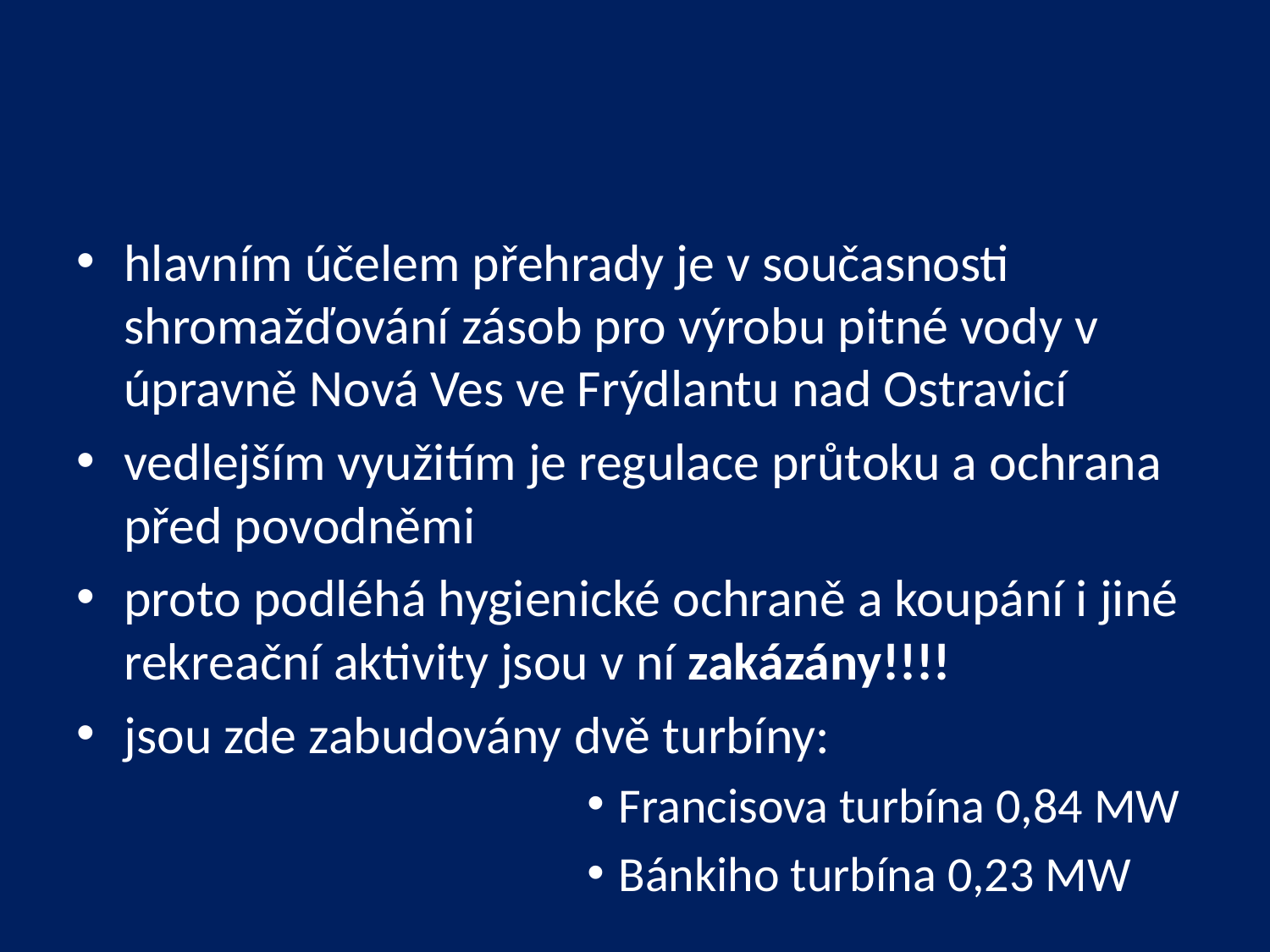

#
hlavním účelem přehrady je v současnosti shromažďování zásob pro výrobu pitné vody v úpravně Nová Ves ve Frýdlantu nad Ostravicí
vedlejším využitím je regulace průtoku a ochrana před povodněmi
proto podléhá hygienické ochraně a koupání i jiné rekreační aktivity jsou v ní zakázány!!!!
jsou zde zabudovány dvě turbíny:
Francisova turbína 0,84 MW
Bánkiho turbína 0,23 MW